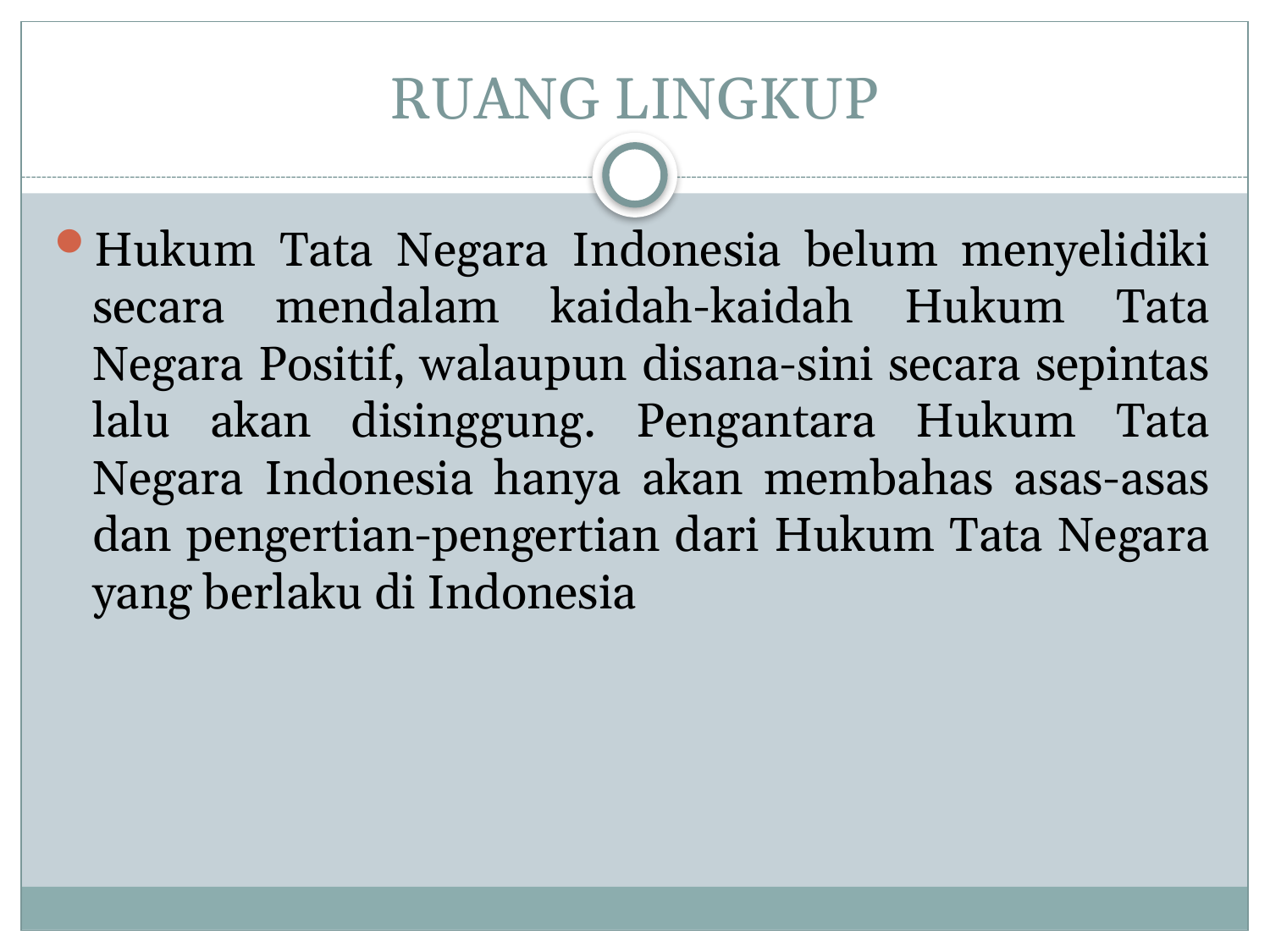

# RUANG LINGKUP
Hukum Tata Negara Indonesia belum menyelidiki secara mendalam kaidah-kaidah Hukum Tata Negara Positif, walaupun disana-sini secara sepintas lalu akan disinggung. Pengantara Hukum Tata Negara Indonesia hanya akan membahas asas-asas dan pengertian-pengertian dari Hukum Tata Negara yang berlaku di Indonesia